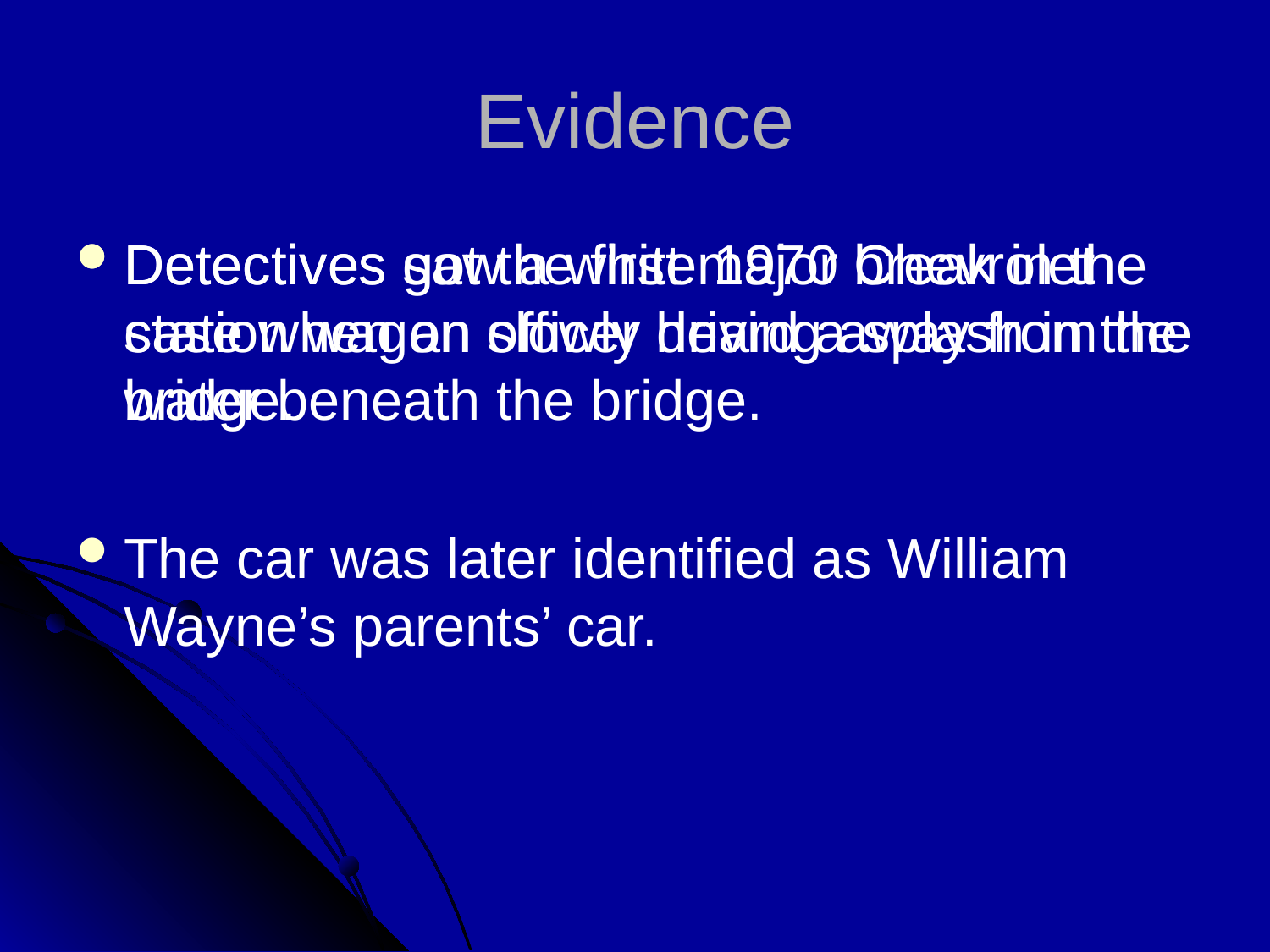

# Evidence
Detectives got the first major break in the case when an officer heard a splash in the water beneath the bridge.
Detectives saw a white 1970 Chevrolet station wagon slowly driving away from the bridge.

The car was later identified as William Wayne’s parents’ car.